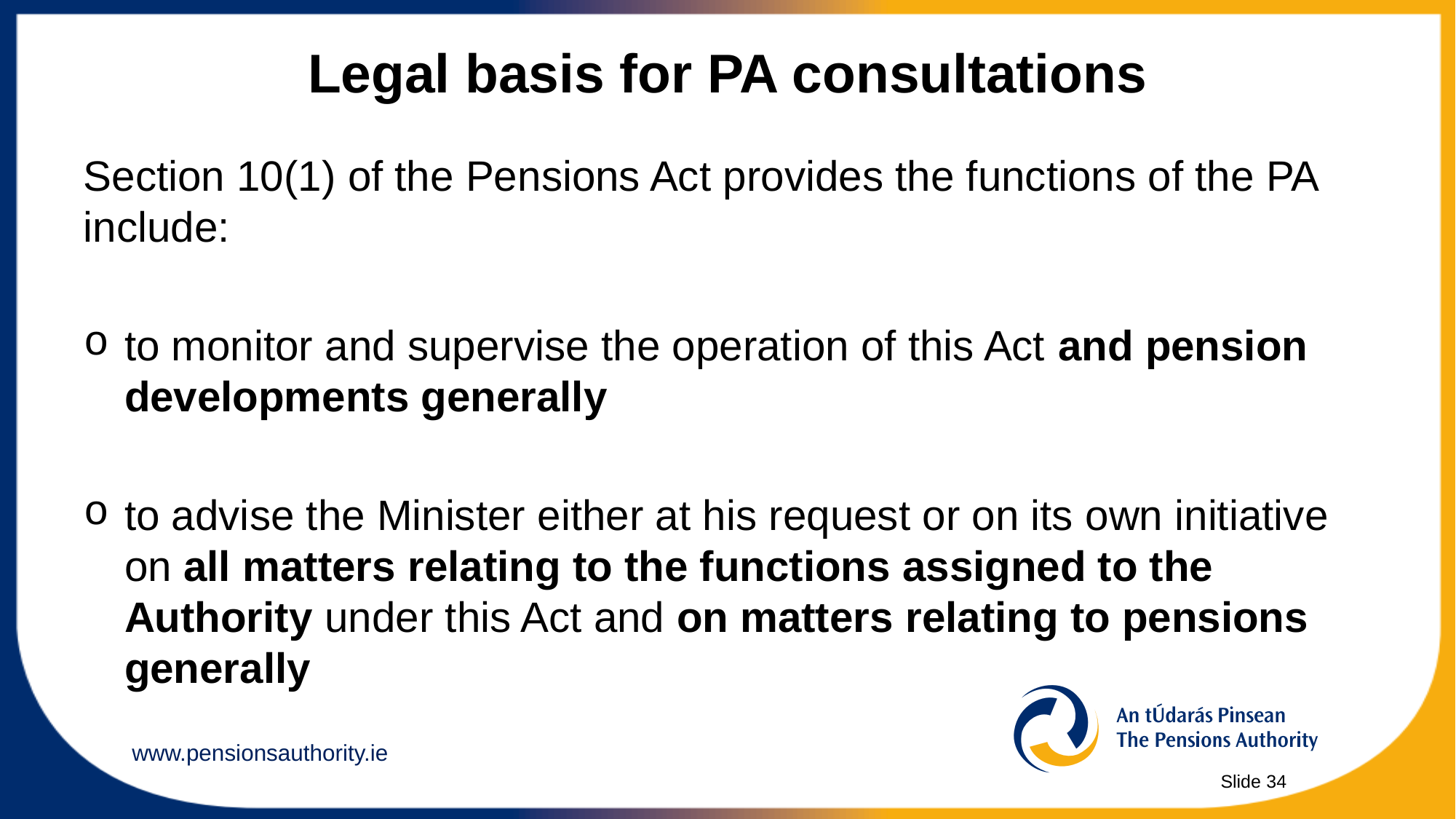

# Legal basis for PA consultations
Section 10(1) of the Pensions Act provides the functions of the PA include:

to monitor and supervise the operation of this Act and pension developments generally

to advise the Minister either at his request or on its own initiative on all matters relating to the functions assigned to the Authority under this Act and on matters relating to pensions generally

Slide 34